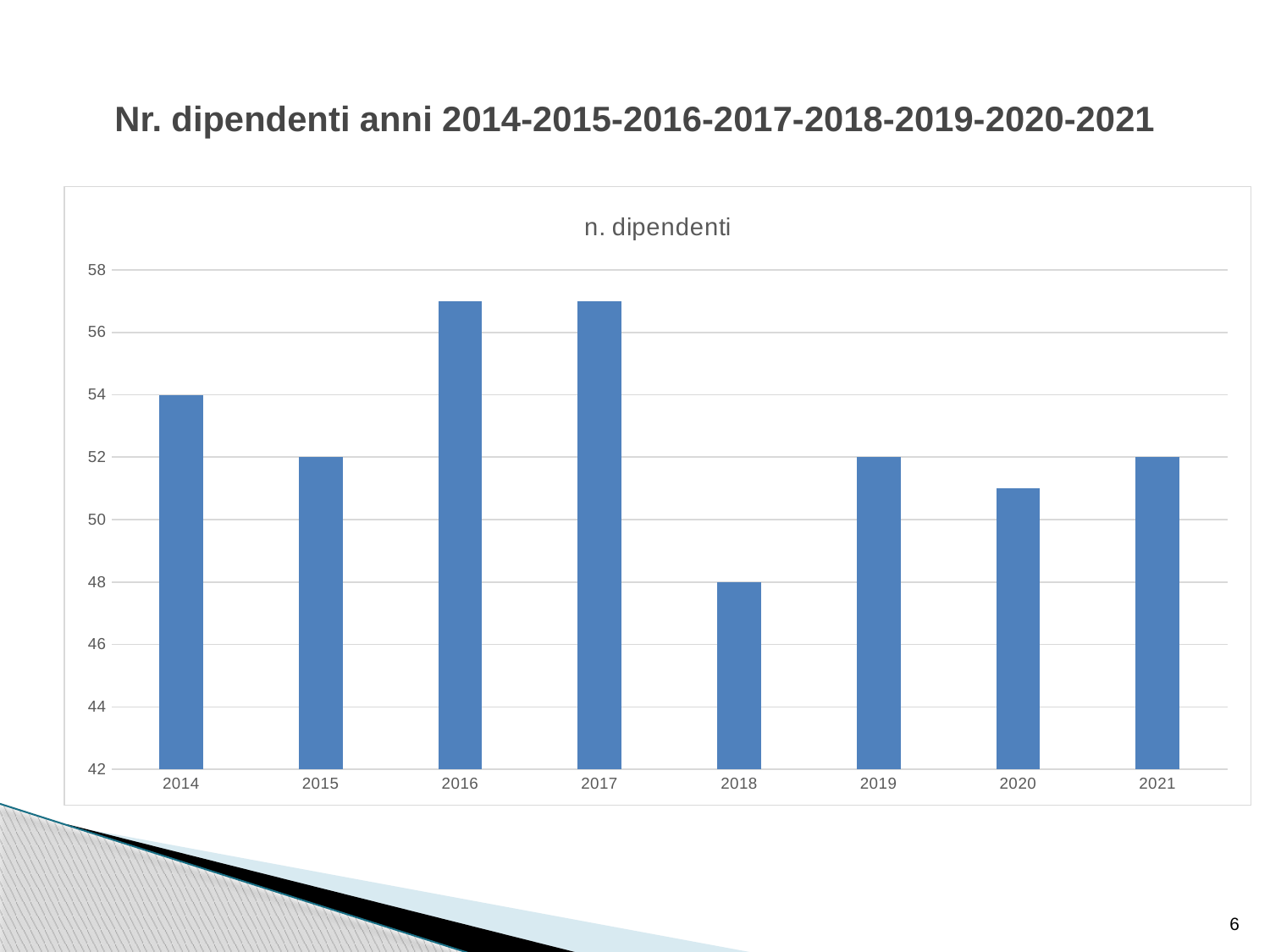

# Nr. dipendenti anni 2014-2015-2016-2017-2018-2019-2020-2021

### Chart:

| Category | n. dipendenti |
|---|---|
| 2014 | 54.0 |
| 2015 | 52.0 |
| 2016 | 57.0 |
| 2017 | 57.0 |
| 2018 | 48.0 |
| 2019 | 52.0 |
| 2020 | 51.0 |
| 2021 | 52.0 |

### Chart

| Category |
|---|
6